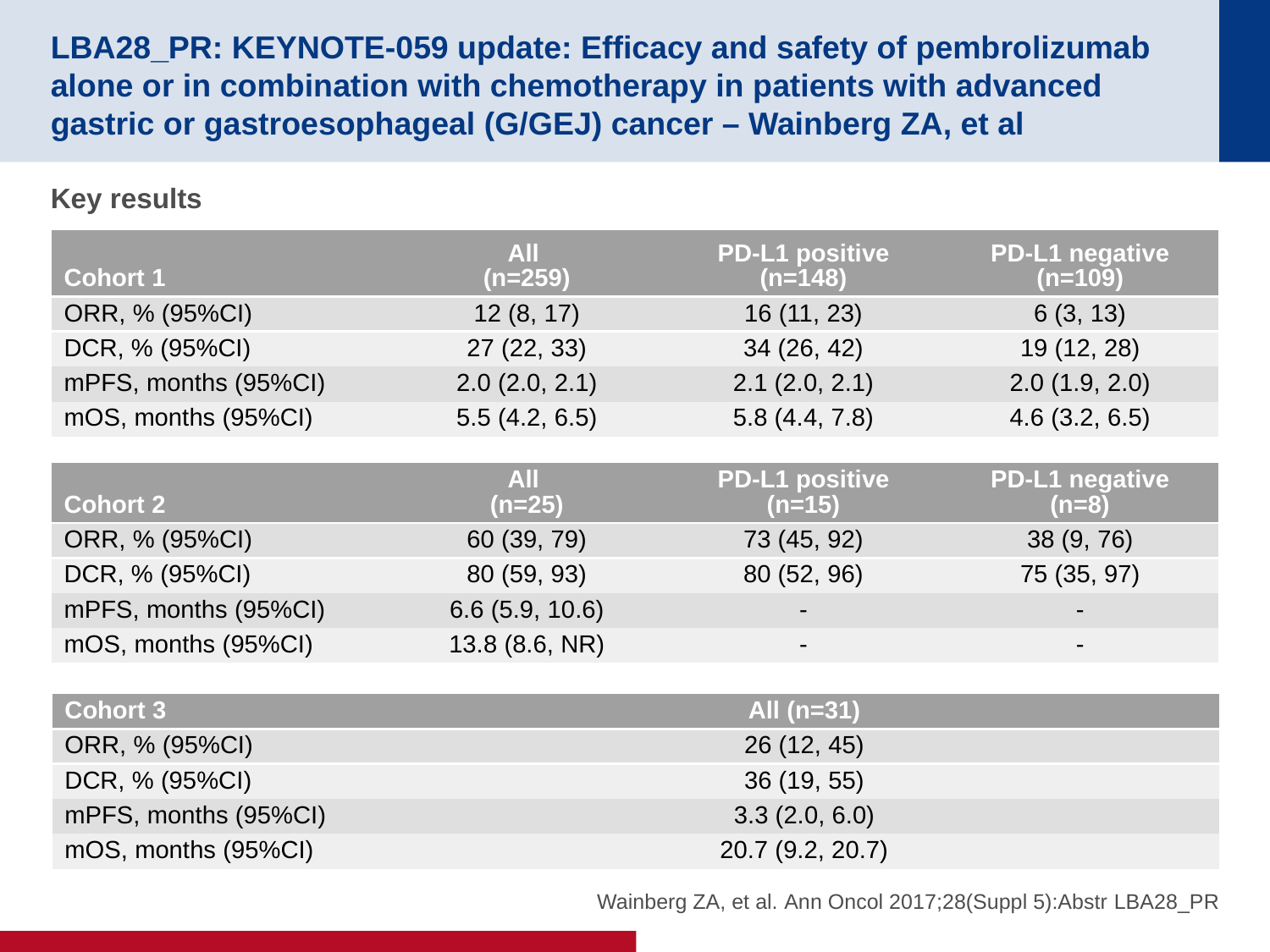

# LBA28_PR: KEYNOTE-059 update: Efficacy and safety of pembrolizumab alone or in combination with chemotherapy in patients with advanced gastric or gastroesophageal (G/GEJ) cancer – Wainberg ZA, et al
Key results
| Cohort 1 | All (n=259) | PD-L1 positive (n=148) | PD-L1 negative (n=109) |
| --- | --- | --- | --- |
| ORR, % (95%CI) | 12 (8, 17) | 16 (11, 23) | 6 (3, 13) |
| DCR, % (95%CI) | 27 (22, 33) | 34 (26, 42) | 19 (12, 28) |
| mPFS, months (95%CI) | 2.0 (2.0, 2.1) | 2.1 (2.0, 2.1) | 2.0 (1.9, 2.0) |
| mOS, months (95%CI) | 5.5 (4.2, 6.5) | 5.8 (4.4, 7.8) | 4.6 (3.2, 6.5) |
| Cohort 2 | All (n=25) | PD-L1 positive (n=15) | PD-L1 negative (n=8) |
| --- | --- | --- | --- |
| ORR, % (95%CI) | 60 (39, 79) | 73 (45, 92) | 38 (9, 76) |
| DCR, % (95%CI) | 80 (59, 93) | 80 (52, 96) | 75 (35, 97) |
| mPFS, months (95%CI) | 6.6 (5.9, 10.6) | - | - |
| mOS, months (95%CI) | 13.8 (8.6, NR) | - | - |
| Cohort 3 | All (n=31) |
| --- | --- |
| ORR, % (95%CI) | 26 (12, 45) |
| DCR, % (95%CI) | 36 (19, 55) |
| mPFS, months (95%CI) | 3.3 (2.0, 6.0) |
| mOS, months (95%CI) | 20.7 (9.2, 20.7) |
Wainberg ZA, et al. Ann Oncol 2017;28(Suppl 5):Abstr LBA28_PR